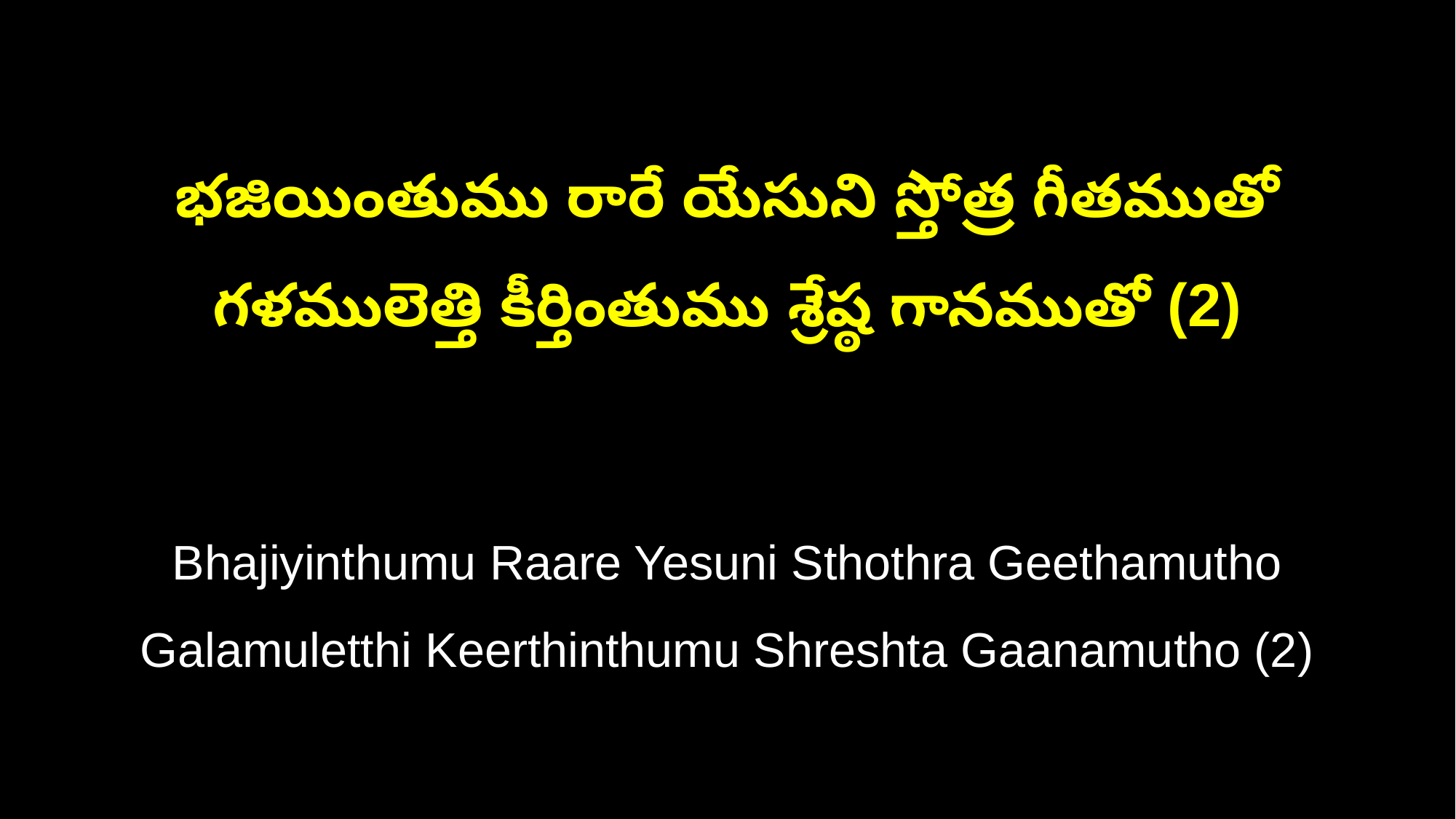

భజియింతుము రారే యేసుని స్తోత్ర గీతముతో
గళములెత్తి కీర్తింతుము శ్రేష్ఠ గానముతో (2)
Bhajiyinthumu Raare Yesuni Sthothra Geethamutho
Galamuletthi Keerthinthumu Shreshta Gaanamutho (2)